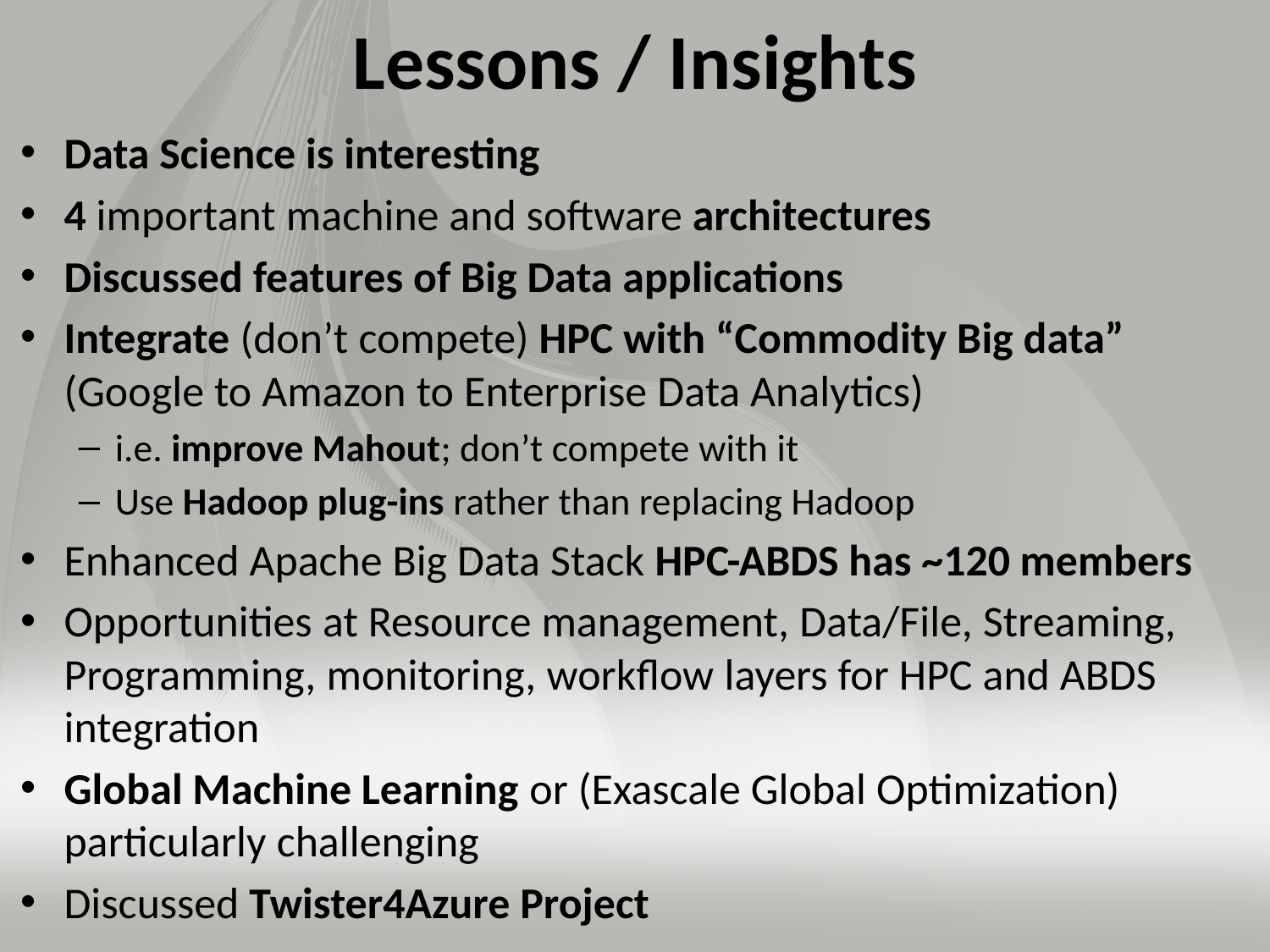

# Lessons / Insights
Data Science is interesting
4 important machine and software architectures
Discussed features of Big Data applications
Integrate (don’t compete) HPC with “Commodity Big data” (Google to Amazon to Enterprise Data Analytics)
i.e. improve Mahout; don’t compete with it
Use Hadoop plug-ins rather than replacing Hadoop
Enhanced Apache Big Data Stack HPC-ABDS has ~120 members
Opportunities at Resource management, Data/File, Streaming, Programming, monitoring, workflow layers for HPC and ABDS integration
Global Machine Learning or (Exascale Global Optimization) particularly challenging
Discussed Twister4Azure Project